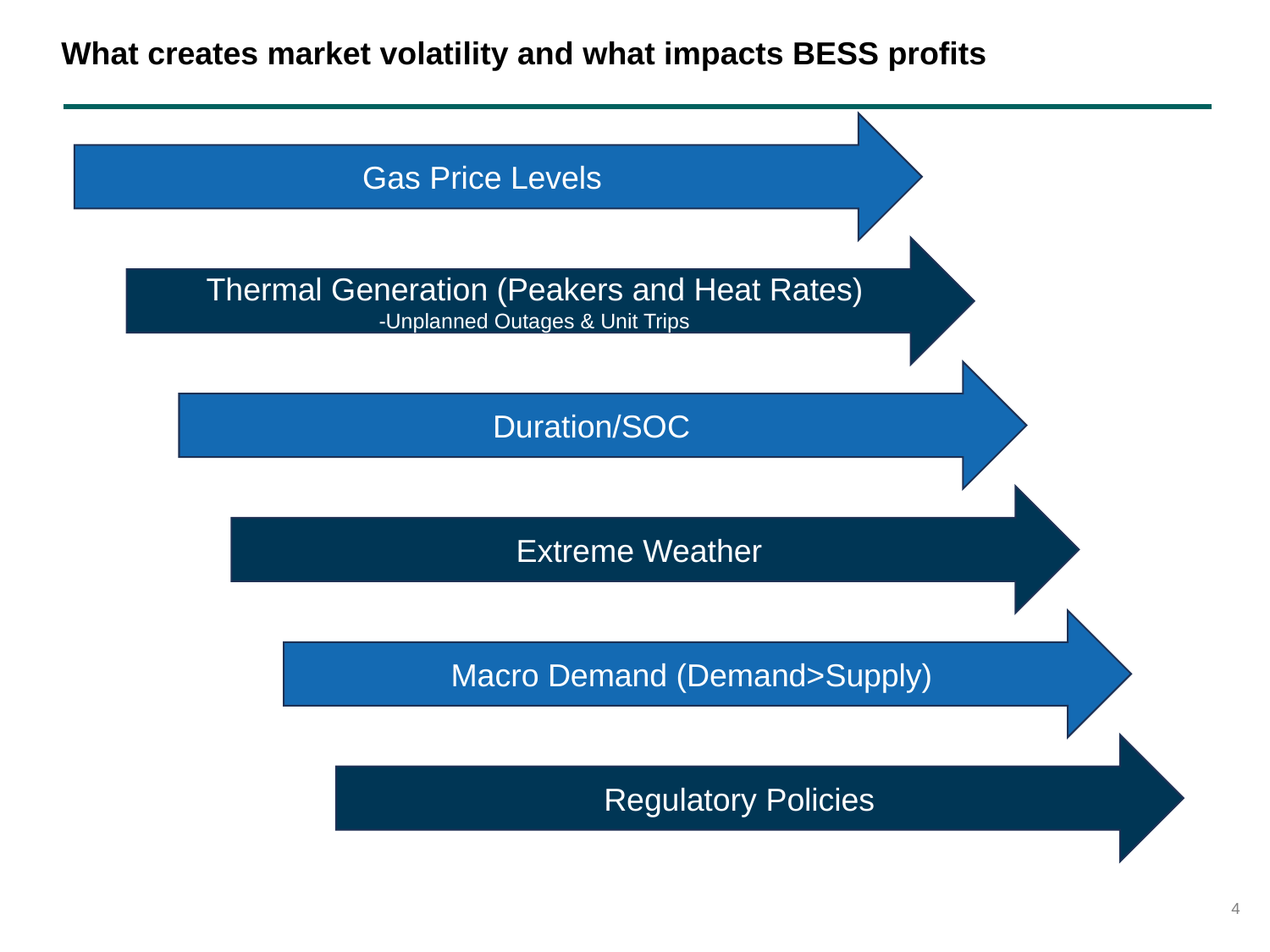

# What creates market volatility and what impacts BESS profits
Gas Price Levels
Thermal Generation (Peakers and Heat Rates)
-Unplanned Outages & Unit Trips
 Duration/SOC
Extreme Weather
Macro Demand (Demand>Supply)
Regulatory Policies